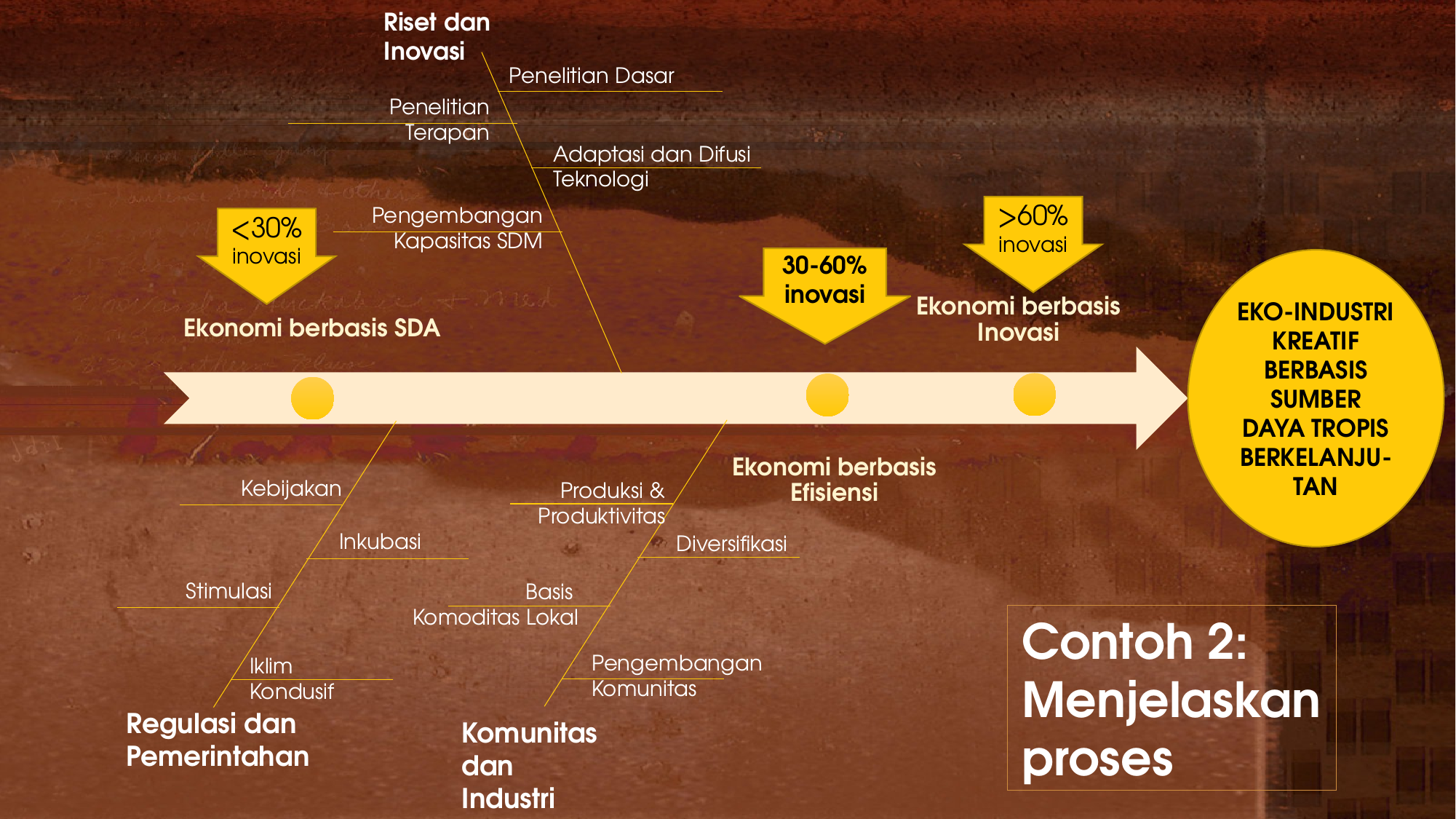

Riset dan Inovasi
Penelitian Dasar
Penelitian Terapan
Adaptasi dan Difusi Teknologi
Pengembangan Kapasitas SDM
Ekonomi berbasis SDA
Ekonomi berbasis Efisiensi
Ekonomi berbasis Inovasi
>60%
inovasi
<30%
inovasi
30-60%
inovasi
EKO-INDUSTRI KREATIF BERBASIS SUMBER DAYA TROPIS BERKELANJU-TAN
Produksi & Produktivitas
Diversifikasi
Basis
Komoditas Lokal
Pengembangan
Komunitas
Kebijakan
Inkubasi
Stimulasi
Iklim
Kondusif
Contoh 2: Menjelaskan proses
Regulasi dan Pemerintahan
Komunitas dan
Industri